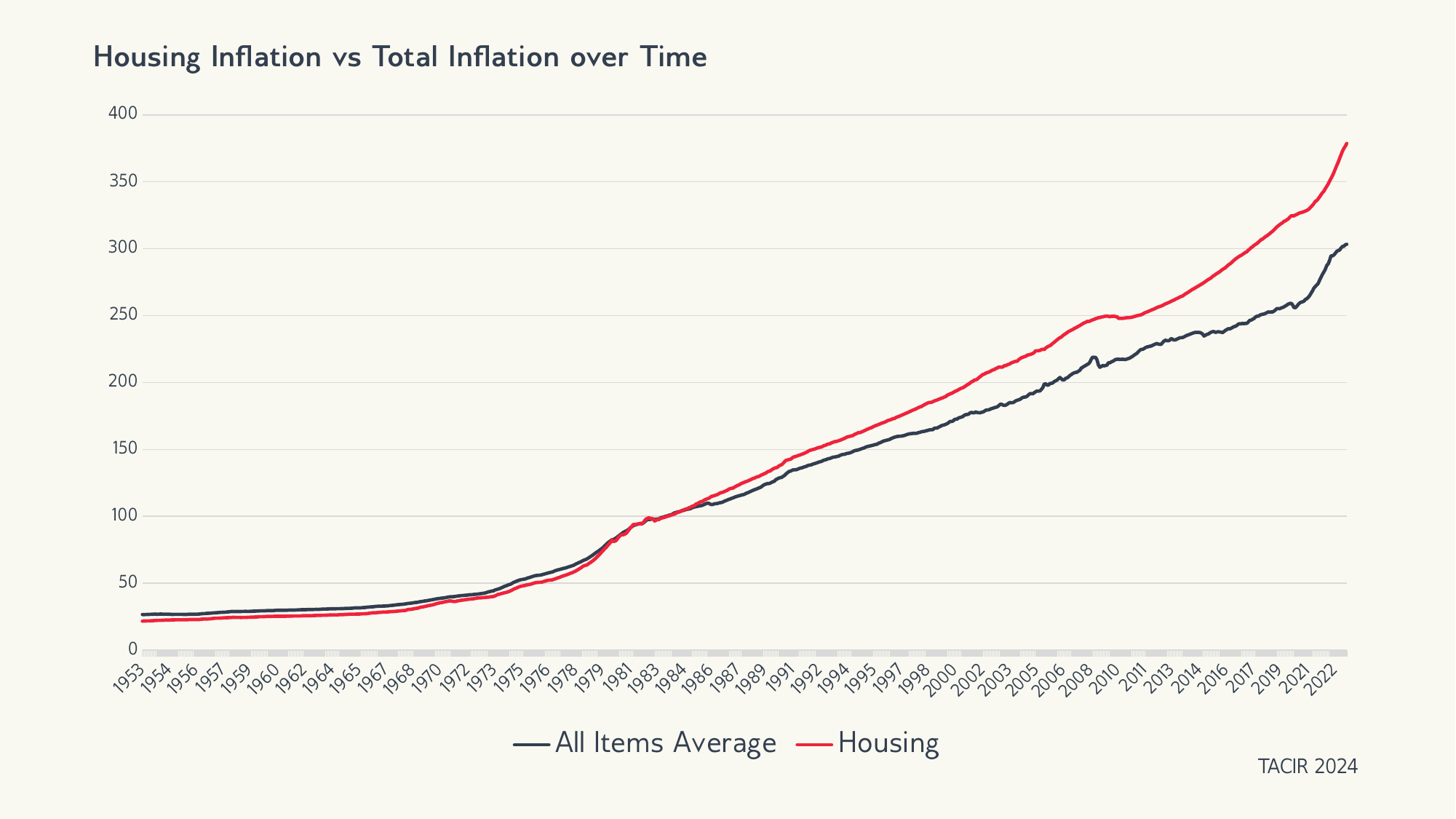

Housing Inflation vs Total Inflation over Time

### Chart

| Category | All Items Average | Housing |
|---|---|---|
| 19360 | 26.64 | 21.7 |
| 19391 | 26.59 | 21.8 |
| 19419 | 26.63 | 21.8 |
| 19450 | 26.69 | 21.9 |
| 19480 | 26.7 | 21.9 |
| 19511 | 26.77 | 21.9 |
| 19541 | 26.79 | 22.0 |
| 19572 | 26.85 | 22.0 |
| 19603 | 26.89 | 22.1 |
| 19633 | 26.95 | 22.2 |
| 19664 | 26.85 | 22.2 |
| 19694 | 26.87 | 22.3 |
| 19725 | 26.94 | 22.3 |
| 19756 | 26.99 | 22.3 |
| 19784 | 26.93 | 22.4 |
| 19815 | 26.86 | 22.4 |
| 19845 | 26.93 | 22.5 |
| 19876 | 26.94 | 22.5 |
| 19906 | 26.86 | 22.5 |
| 19937 | 26.85 | 22.5 |
| 19968 | 26.81 | 22.6 |
| 19998 | 26.72 | 22.6 |
| 20029 | 26.78 | 22.6 |
| 20059 | 26.77 | 22.7 |
| 20090 | 26.77 | 22.7 |
| 20121 | 26.82 | 22.7 |
| 20149 | 26.79 | 22.7 |
| 20180 | 26.79 | 22.7 |
| 20210 | 26.77 | 22.7 |
| 20241 | 26.71 | 22.7 |
| 20271 | 26.76 | 22.7 |
| 20302 | 26.72 | 22.8 |
| 20333 | 26.85 | 22.8 |
| 20363 | 26.82 | 22.9 |
| 20394 | 26.88 | 22.9 |
| 20424 | 26.87 | 22.9 |
| 20455 | 26.83 | 22.9 |
| 20486 | 26.86 | 22.9 |
| 20515 | 26.89 | 22.9 |
| 20546 | 26.93 | 22.9 |
| 20576 | 27.03 | 22.9 |
| 20607 | 27.15 | 23.1 |
| 20637 | 27.29 | 23.2 |
| 20668 | 27.31 | 23.3 |
| 20699 | 27.35 | 23.3 |
| 20729 | 27.51 | 23.3 |
| 20760 | 27.51 | 23.3 |
| 20790 | 27.63 | 23.5 |
| 20821 | 27.67 | 23.5 |
| 20852 | 27.8 | 23.7 |
| 20880 | 27.86 | 23.8 |
| 20911 | 27.93 | 23.9 |
| 20941 | 28.0 | 23.9 |
| 20972 | 28.11 | 23.9 |
| 21002 | 28.19 | 24.0 |
| 21033 | 28.28 | 24.0 |
| 21064 | 28.32 | 24.1 |
| 21094 | 28.32 | 24.2 |
| 21125 | 28.41 | 24.2 |
| 21155 | 28.47 | 24.3 |
| 21186 | 28.64 | 24.3 |
| 21217 | 28.7 | 24.4 |
| 21245 | 28.87 | 24.4 |
| 21276 | 28.94 | 24.5 |
| 21306 | 28.94 | 24.6 |
| 21337 | 28.91 | 24.5 |
| 21367 | 28.89 | 24.5 |
| 21398 | 28.94 | 24.5 |
| 21429 | 28.91 | 24.5 |
| 21459 | 28.91 | 24.4 |
| 21490 | 28.95 | 24.5 |
| 21520 | 28.97 | 24.5 |
| 21551 | 29.01 | 24.5 |
| 21582 | 29.0 | 24.5 |
| 21610 | 28.97 | 24.6 |
| 21641 | 28.98 | 24.6 |
| 21671 | 29.04 | 24.7 |
| 21702 | 29.11 | 24.7 |
| 21732 | 29.15 | 24.7 |
| 21763 | 29.18 | 24.8 |
| 21794 | 29.25 | 24.8 |
| 21824 | 29.35 | 24.9 |
| 21855 | 29.35 | 25.0 |
| 21885 | 29.41 | 25.0 |
| 21916 | 29.37 | 25.0 |
| 21947 | 29.41 | 25.1 |
| 21976 | 29.41 | 25.1 |
| 22007 | 29.54 | 25.2 |
| 22037 | 29.57 | 25.2 |
| 22068 | 29.61 | 25.2 |
| 22098 | 29.55 | 25.2 |
| 22129 | 29.61 | 25.3 |
| 22160 | 29.61 | 25.3 |
| 22190 | 29.75 | 25.4 |
| 22221 | 29.78 | 25.4 |
| 22251 | 29.81 | 25.4 |
| 22282 | 29.84 | 25.4 |
| 22313 | 29.84 | 25.4 |
| 22341 | 29.84 | 25.4 |
| 22372 | 29.81 | 25.4 |
| 22402 | 29.84 | 25.4 |
| 22433 | 29.84 | 25.4 |
| 22463 | 29.92 | 25.5 |
| 22494 | 29.94 | 25.4 |
| 22525 | 29.98 | 25.5 |
| 22555 | 29.98 | 25.5 |
| 22586 | 29.98 | 25.6 |
| 22616 | 30.01 | 25.6 |
| 22647 | 30.04 | 25.6 |
| 22678 | 30.11 | 25.6 |
| 22706 | 30.17 | 25.6 |
| 22737 | 30.21 | 25.6 |
| 22767 | 30.24 | 25.7 |
| 22798 | 30.21 | 25.8 |
| 22828 | 30.22 | 25.8 |
| 22859 | 30.28 | 25.8 |
| 22890 | 30.42 | 25.8 |
| 22920 | 30.38 | 25.8 |
| 22951 | 30.38 | 25.8 |
| 22981 | 30.38 | 25.8 |
| 23012 | 30.44 | 25.9 |
| 23043 | 30.48 | 25.9 |
| 23071 | 30.51 | 26.0 |
| 23102 | 30.48 | 26.0 |
| 23132 | 30.51 | 26.0 |
| 23163 | 30.61 | 26.0 |
| 23193 | 30.69 | 26.1 |
| 23224 | 30.75 | 26.1 |
| 23255 | 30.72 | 26.1 |
| 23285 | 30.75 | 26.2 |
| 23316 | 30.78 | 26.2 |
| 23346 | 30.88 | 26.3 |
| 23377 | 30.94 | 26.3 |
| 23408 | 30.91 | 26.4 |
| 23437 | 30.94 | 26.4 |
| 23468 | 30.95 | 26.4 |
| 23498 | 30.98 | 26.4 |
| 23529 | 31.01 | 26.4 |
| 23559 | 31.02 | 26.5 |
| 23590 | 31.05 | 26.5 |
| 23621 | 31.08 | 26.6 |
| 23651 | 31.12 | 26.6 |
| 23682 | 31.21 | 26.7 |
| 23712 | 31.25 | 26.7 |
| 23743 | 31.28 | 26.8 |
| 23774 | 31.28 | 26.9 |
| 23802 | 31.31 | 26.9 |
| 23833 | 31.38 | 26.9 |
| 23863 | 31.48 | 26.9 |
| 23894 | 31.61 | 26.9 |
| 23924 | 31.58 | 27.0 |
| 23955 | 31.55 | 27.0 |
| 23986 | 31.62 | 27.0 |
| 24016 | 31.65 | 27.1 |
| 24047 | 31.75 | 27.2 |
| 24077 | 31.85 | 27.2 |
| 24108 | 31.88 | 27.3 |
| 24139 | 32.08 | 27.3 |
| 24167 | 32.18 | 27.4 |
| 24198 | 32.28 | 27.6 |
| 24228 | 32.35 | 27.7 |
| 24259 | 32.38 | 27.9 |
| 24289 | 32.45 | 27.9 |
| 24320 | 32.65 | 27.9 |
| 24351 | 32.75 | 28.0 |
| 24381 | 32.85 | 28.2 |
| 24412 | 32.88 | 28.2 |
| 24442 | 32.92 | 28.3 |
| 24473 | 32.9 | 28.4 |
| 24504 | 33.0 | 28.5 |
| 24532 | 33.0 | 28.4 |
| 24563 | 33.1 | 28.5 |
| 24593 | 33.1 | 28.6 |
| 24624 | 33.3 | 28.7 |
| 24654 | 33.4 | 28.8 |
| 24685 | 33.5 | 28.9 |
| 24716 | 33.6 | 28.9 |
| 24746 | 33.7 | 29.0 |
| 24777 | 33.9 | 29.1 |
| 24807 | 34.0 | 29.2 |
| 24838 | 34.1 | 29.3 |
| 24869 | 34.2 | 29.4 |
| 24898 | 34.3 | 29.5 |
| 24929 | 34.4 | 29.6 |
| 24959 | 34.5 | 29.6 |
| 24990 | 34.7 | 30.0 |
| 25020 | 34.9 | 30.3 |
| 25051 | 35.0 | 30.5 |
| 25082 | 35.1 | 30.5 |
| 25112 | 35.3 | 30.7 |
| 25143 | 35.4 | 30.9 |
| 25173 | 35.6 | 31.1 |
| 25204 | 35.7 | 31.3 |
| 25235 | 35.8 | 31.4 |
| 25263 | 36.1 | 31.8 |
| 25294 | 36.3 | 32.1 |
| 25324 | 36.4 | 32.3 |
| 25355 | 36.6 | 32.4 |
| 25385 | 36.8 | 32.7 |
| 25416 | 36.9 | 32.9 |
| 25447 | 37.1 | 33.2 |
| 25477 | 37.3 | 33.4 |
| 25508 | 37.5 | 33.6 |
| 25538 | 37.7 | 33.8 |
| 25569 | 37.9 | 34.0 |
| 25600 | 38.1 | 34.4 |
| 25628 | 38.3 | 34.8 |
| 25659 | 38.5 | 35.0 |
| 25689 | 38.6 | 35.3 |
| 25720 | 38.8 | 35.5 |
| 25750 | 38.9 | 35.6 |
| 25781 | 39.0 | 35.9 |
| 25812 | 39.2 | 36.2 |
| 25842 | 39.4 | 36.3 |
| 25873 | 39.6 | 36.5 |
| 25903 | 39.8 | 36.8 |
| 25934 | 39.9 | 36.8 |
| 25965 | 39.9 | 36.6 |
| 25993 | 40.0 | 36.4 |
| 26024 | 40.1 | 36.4 |
| 26054 | 40.3 | 36.5 |
| 26085 | 40.5 | 36.9 |
| 26115 | 40.6 | 37.0 |
| 26146 | 40.7 | 37.2 |
| 26177 | 40.8 | 37.4 |
| 26207 | 40.9 | 37.5 |
| 26238 | 41.0 | 37.7 |
| 26268 | 41.1 | 37.8 |
| 26299 | 41.2 | 38.0 |
| 26330 | 41.4 | 38.1 |
| 26359 | 41.4 | 38.2 |
| 26390 | 41.5 | 38.3 |
| 26420 | 41.6 | 38.4 |
| 26451 | 41.7 | 38.6 |
| 26481 | 41.8 | 38.8 |
| 26512 | 41.9 | 39.0 |
| 26543 | 42.1 | 39.0 |
| 26573 | 42.2 | 39.1 |
| 26604 | 42.4 | 39.2 |
| 26634 | 42.5 | 39.3 |
| 26665 | 42.7 | 39.4 |
| 26696 | 43.0 | 39.5 |
| 26724 | 43.4 | 39.6 |
| 26755 | 43.7 | 39.7 |
| 26785 | 43.9 | 39.9 |
| 26816 | 44.2 | 40.0 |
| 26846 | 44.2 | 40.1 |
| 26877 | 45.0 | 40.5 |
| 26908 | 45.2 | 41.0 |
| 26938 | 45.6 | 41.6 |
| 26969 | 45.9 | 41.8 |
| 26999 | 46.3 | 42.1 |
| 27030 | 46.8 | 42.4 |
| 27061 | 47.3 | 42.7 |
| 27089 | 47.8 | 43.0 |
| 27120 | 48.1 | 43.2 |
| 27150 | 48.6 | 43.5 |
| 27181 | 49.0 | 43.9 |
| 27211 | 49.3 | 44.4 |
| 27242 | 49.9 | 44.9 |
| 27273 | 50.6 | 45.5 |
| 27303 | 51.0 | 46.0 |
| 27334 | 51.5 | 46.3 |
| 27364 | 51.9 | 46.9 |
| 27395 | 52.3 | 47.3 |
| 27426 | 52.6 | 47.7 |
| 27454 | 52.8 | 47.9 |
| 27485 | 53.0 | 48.2 |
| 27515 | 53.1 | 48.3 |
| 27546 | 53.5 | 48.7 |
| 27576 | 54.0 | 48.9 |
| 27607 | 54.2 | 49.0 |
| 27638 | 54.6 | 49.3 |
| 27668 | 54.9 | 49.6 |
| 27699 | 55.3 | 50.0 |
| 27729 | 55.6 | 50.3 |
| 27760 | 55.8 | 50.5 |
| 27791 | 55.9 | 50.6 |
| 27820 | 56.0 | 50.7 |
| 27851 | 56.1 | 50.7 |
| 27881 | 56.4 | 50.9 |
| 27912 | 56.7 | 51.2 |
| 27942 | 57.0 | 51.6 |
| 27973 | 57.3 | 51.9 |
| 28004 | 57.6 | 52.2 |
| 28034 | 57.9 | 52.3 |
| 28065 | 58.1 | 52.4 |
| 28095 | 58.4 | 52.4 |
| 28126 | 58.7 | 52.9 |
| 28157 | 59.3 | 53.2 |
| 28185 | 59.6 | 53.5 |
| 28216 | 60.0 | 54.0 |
| 28246 | 60.2 | 54.3 |
| 28277 | 60.5 | 54.7 |
| 28307 | 60.8 | 55.2 |
| 28338 | 61.1 | 55.5 |
| 28369 | 61.3 | 55.9 |
| 28399 | 61.6 | 56.2 |
| 28430 | 62.0 | 56.6 |
| 28460 | 62.3 | 57.0 |
| 28491 | 62.7 | 57.5 |
| 28522 | 63.0 | 57.8 |
| 28550 | 63.4 | 58.3 |
| 28581 | 63.9 | 58.8 |
| 28611 | 64.5 | 59.4 |
| 28642 | 65.0 | 60.0 |
| 28672 | 65.5 | 60.7 |
| 28703 | 65.9 | 61.3 |
| 28734 | 66.5 | 62.1 |
| 28764 | 67.1 | 62.8 |
| 28795 | 67.5 | 63.3 |
| 28825 | 67.9 | 63.5 |
| 28856 | 68.5 | 64.0 |
| 28887 | 69.2 | 64.9 |
| 28915 | 69.9 | 65.5 |
| 28946 | 70.6 | 66.3 |
| 28976 | 71.4 | 67.1 |
| 29007 | 72.2 | 68.0 |
| 29037 | 73.0 | 69.0 |
| 29068 | 73.7 | 70.1 |
| 29099 | 74.4 | 71.1 |
| 29129 | 75.2 | 72.3 |
| 29160 | 76.0 | 73.5 |
| 29190 | 76.9 | 74.6 |
| 29221 | 78.0 | 75.9 |
| 29252 | 79.0 | 76.8 |
| 29281 | 80.1 | 78.1 |
| 29312 | 80.9 | 79.3 |
| 29342 | 81.7 | 80.5 |
| 29373 | 82.5 | 82.3 |
| 29403 | 82.6 | 81.3 |
| 29434 | 83.2 | 81.4 |
| 29465 | 83.9 | 82.0 |
| 29495 | 84.7 | 83.4 |
| 29526 | 85.6 | 84.7 |
| 29556 | 86.4 | 85.8 |
| 29587 | 87.2 | 86.3 |
| 29618 | 88.0 | 86.3 |
| 29646 | 88.6 | 86.7 |
| 29677 | 89.1 | 87.3 |
| 29707 | 89.7 | 88.6 |
| 29738 | 90.5 | 89.9 |
| 29768 | 91.5 | 91.5 |
| 29799 | 92.2 | 92.5 |
| 29830 | 93.1 | 93.9 |
| 29860 | 93.4 | 93.8 |
| 29891 | 93.8 | 94.0 |
| 29921 | 94.1 | 94.3 |
| 29952 | 94.4 | 94.4 |
| 29983 | 94.7 | 94.7 |
| 30011 | 94.7 | 94.2 |
| 30042 | 95.0 | 95.3 |
| 30072 | 95.9 | 96.8 |
| 30103 | 97.0 | 98.0 |
| 30133 | 97.5 | 98.5 |
| 30164 | 97.7 | 98.9 |
| 30195 | 97.7 | 98.4 |
| 30225 | 98.1 | 98.4 |
| 30256 | 98.0 | 97.9 |
| 30286 | 97.7 | 96.5 |
| 30317 | 97.9 | 97.2 |
| 30348 | 98.0 | 97.5 |
| 30376 | 98.1 | 97.6 |
| 30407 | 98.8 | 98.4 |
| 30437 | 99.2 | 98.7 |
| 30468 | 99.4 | 99.0 |
| 30498 | 99.8 | 99.4 |
| 30529 | 100.1 | 99.6 |
| 30560 | 100.4 | 100.1 |
| 30590 | 100.8 | 100.3 |
| 30621 | 101.1 | 100.7 |
| 30651 | 101.4 | 101.1 |
| 30682 | 102.1 | 101.4 |
| 30713 | 102.6 | 101.8 |
| 30742 | 102.9 | 102.3 |
| 30773 | 103.3 | 103.0 |
| 30803 | 103.5 | 103.2 |
| 30834 | 103.7 | 103.6 |
| 30864 | 104.1 | 104.3 |
| 30895 | 104.4 | 104.7 |
| 30926 | 104.7 | 105.1 |
| 30956 | 105.1 | 105.5 |
| 30987 | 105.3 | 105.8 |
| 31017 | 105.5 | 106.4 |
| 31048 | 105.7 | 106.7 |
| 31079 | 106.3 | 107.4 |
| 31107 | 106.8 | 107.8 |
| 31138 | 107.0 | 108.1 |
| 31168 | 107.2 | 109.2 |
| 31199 | 107.5 | 109.6 |
| 31229 | 107.7 | 110.1 |
| 31260 | 107.9 | 110.8 |
| 31291 | 108.1 | 111.0 |
| 31321 | 108.5 | 111.5 |
| 31352 | 109.0 | 112.3 |
| 31382 | 109.5 | 112.7 |
| 31413 | 109.9 | 113.2 |
| 31444 | 109.7 | 113.5 |
| 31472 | 109.1 | 114.3 |
| 31503 | 108.7 | 115.0 |
| 31533 | 109.0 | 115.2 |
| 31564 | 109.4 | 115.6 |
| 31594 | 109.5 | 115.9 |
| 31625 | 109.6 | 116.3 |
| 31656 | 110.0 | 116.9 |
| 31686 | 110.2 | 117.5 |
| 31717 | 110.4 | 117.8 |
| 31747 | 110.8 | 118.1 |
| 31778 | 111.4 | 118.6 |
| 31809 | 111.8 | 119.1 |
| 31837 | 112.2 | 119.5 |
| 31868 | 112.7 | 120.3 |
| 31898 | 113.0 | 120.7 |
| 31929 | 113.5 | 121.0 |
| 31959 | 113.8 | 121.1 |
| 31990 | 114.3 | 121.9 |
| 32021 | 114.7 | 122.4 |
| 32051 | 115.0 | 123.1 |
| 32082 | 115.4 | 123.4 |
| 32112 | 115.6 | 124.1 |
| 32143 | 116.0 | 124.6 |
| 32174 | 116.2 | 125.1 |
| 32203 | 116.5 | 125.5 |
| 32234 | 117.2 | 126.0 |
| 32264 | 117.5 | 126.3 |
| 32295 | 118.0 | 126.8 |
| 32325 | 118.5 | 127.2 |
| 32356 | 119.0 | 127.8 |
| 32387 | 119.5 | 128.3 |
| 32417 | 119.9 | 128.6 |
| 32448 | 120.3 | 129.2 |
| 32478 | 120.7 | 129.6 |
| 32509 | 121.2 | 129.8 |
| 32540 | 121.6 | 130.4 |
| 32568 | 122.2 | 131.0 |
| 32599 | 123.1 | 131.4 |
| 32629 | 123.7 | 132.0 |
| 32660 | 124.1 | 132.4 |
| 32690 | 124.5 | 133.2 |
| 32721 | 124.5 | 133.7 |
| 32752 | 124.8 | 133.9 |
| 32782 | 125.4 | 134.8 |
| 32813 | 125.9 | 135.4 |
| 32843 | 126.3 | 136.0 |
| 32874 | 127.5 | 136.3 |
| 32905 | 128.0 | 136.6 |
| 32933 | 128.6 | 137.6 |
| 32964 | 128.9 | 138.2 |
| 32994 | 129.1 | 138.6 |
| 33025 | 129.9 | 139.6 |
| 33055 | 130.5 | 140.7 |
| 33086 | 131.6 | 141.8 |
| 33117 | 132.5 | 142.1 |
| 33147 | 133.4 | 142.4 |
| 33178 | 133.7 | 142.6 |
| 33208 | 134.2 | 143.2 |
| 33239 | 134.7 | 144.2 |
| 33270 | 134.8 | 144.5 |
| 33298 | 134.8 | 144.8 |
| 33329 | 135.1 | 145.2 |
| 33359 | 135.6 | 145.6 |
| 33390 | 136.0 | 145.9 |
| 33420 | 136.2 | 146.4 |
| 33451 | 136.6 | 146.7 |
| 33482 | 137.0 | 147.2 |
| 33512 | 137.2 | 147.7 |
| 33543 | 137.8 | 148.2 |
| 33573 | 138.2 | 148.9 |
| 33604 | 138.3 | 149.4 |
| 33635 | 138.6 | 149.6 |
| 33664 | 139.1 | 150.0 |
| 33695 | 139.4 | 150.2 |
| 33725 | 139.7 | 150.6 |
| 33756 | 140.1 | 151.1 |
| 33786 | 140.5 | 151.4 |
| 33817 | 140.8 | 151.7 |
| 33848 | 141.1 | 151.8 |
| 33878 | 141.7 | 152.5 |
| 33909 | 142.1 | 152.9 |
| 33939 | 142.3 | 153.2 |
| 33970 | 142.8 | 153.8 |
| 34001 | 143.1 | 154.1 |
| 34029 | 143.3 | 154.3 |
| 34060 | 143.8 | 155.0 |
| 34090 | 144.2 | 155.3 |
| 34121 | 144.3 | 155.8 |
| 34151 | 144.5 | 155.9 |
| 34182 | 144.8 | 156.2 |
| 34213 | 145.0 | 156.5 |
| 34243 | 145.6 | 156.9 |
| 34274 | 146.0 | 157.3 |
| 34304 | 146.3 | 157.8 |
| 34335 | 146.3 | 158.2 |
| 34366 | 146.7 | 158.8 |
| 34394 | 147.1 | 159.4 |
| 34425 | 147.2 | 159.5 |
| 34455 | 147.5 | 159.9 |
| 34486 | 147.9 | 160.1 |
| 34516 | 148.4 | 160.4 |
| 34547 | 149.0 | 161.2 |
| 34578 | 149.3 | 161.6 |
| 34608 | 149.4 | 162.1 |
| 34639 | 149.8 | 162.6 |
| 34669 | 150.1 | 162.5 |
| 34700 | 150.5 | 163.1 |
| 34731 | 150.9 | 163.5 |
| 34759 | 151.2 | 164.0 |
| 34790 | 151.8 | 164.5 |
| 34820 | 152.1 | 165.1 |
| 34851 | 152.4 | 165.5 |
| 34881 | 152.6 | 166.0 |
| 34912 | 152.9 | 166.3 |
| 34943 | 153.1 | 166.9 |
| 34973 | 153.5 | 167.4 |
| 35004 | 153.7 | 167.9 |
| 35034 | 153.9 | 168.2 |
| 35065 | 154.7 | 168.7 |
| 35096 | 155.0 | 169.1 |
| 35125 | 155.5 | 169.6 |
| 35156 | 156.1 | 169.9 |
| 35186 | 156.4 | 170.4 |
| 35217 | 156.7 | 170.7 |
| 35247 | 157.0 | 171.4 |
| 35278 | 157.2 | 171.8 |
| 35309 | 157.7 | 172.1 |
| 35339 | 158.2 | 172.5 |
| 35370 | 158.7 | 173.0 |
| 35400 | 159.1 | 173.1 |
| 35431 | 159.4 | 173.8 |
| 35462 | 159.7 | 174.3 |
| 35490 | 159.8 | 174.6 |
| 35521 | 159.9 | 175.1 |
| 35551 | 159.9 | 175.6 |
| 35582 | 160.2 | 176.0 |
| 35612 | 160.4 | 176.5 |
| 35643 | 160.8 | 177.0 |
| 35674 | 161.2 | 177.4 |
| 35704 | 161.5 | 177.9 |
| 35735 | 161.7 | 178.4 |
| 35765 | 161.8 | 178.9 |
| 35796 | 162.0 | 179.4 |
| 35827 | 162.0 | 179.8 |
| 35855 | 162.0 | 180.3 |
| 35886 | 162.2 | 180.8 |
| 35916 | 162.6 | 181.4 |
| 35947 | 162.8 | 181.8 |
| 35977 | 163.2 | 182.1 |
| 36008 | 163.4 | 182.8 |
| 36039 | 163.5 | 183.4 |
| 36069 | 163.9 | 184.0 |
| 36100 | 164.1 | 184.5 |
| 36130 | 164.4 | 185.0 |
| 36161 | 164.7 | 185.1 |
| 36192 | 164.7 | 185.3 |
| 36220 | 164.8 | 185.7 |
| 36251 | 165.9 | 186.3 |
| 36281 | 166.0 | 186.6 |
| 36312 | 166.0 | 187.0 |
| 36342 | 166.7 | 187.5 |
| 36373 | 167.1 | 187.8 |
| 36404 | 167.8 | 188.4 |
| 36434 | 168.1 | 188.6 |
| 36465 | 168.4 | 189.2 |
| 36495 | 168.8 | 189.5 |
| 36526 | 169.3 | 190.6 |
| 36557 | 170.0 | 190.9 |
| 36586 | 171.0 | 191.6 |
| 36617 | 170.9 | 191.9 |
| 36647 | 171.2 | 192.4 |
| 36678 | 172.2 | 193.1 |
| 36708 | 172.7 | 193.6 |
| 36739 | 172.7 | 194.1 |
| 36770 | 173.6 | 194.7 |
| 36800 | 173.9 | 195.3 |
| 36831 | 174.2 | 195.8 |
| 36861 | 174.6 | 196.1 |
| 36892 | 175.6 | 196.8 |
| 36923 | 176.0 | 197.5 |
| 36951 | 176.1 | 198.3 |
| 36982 | 176.4 | 198.8 |
| 37012 | 177.3 | 199.6 |
| 37043 | 177.7 | 200.5 |
| 37073 | 177.4 | 200.9 |
| 37104 | 177.4 | 201.8 |
| 37135 | 178.1 | 202.0 |
| 37165 | 177.6 | 202.5 |
| 37196 | 177.5 | 203.5 |
| 37226 | 177.4 | 204.3 |
| 37257 | 177.7 | 205.1 |
| 37288 | 178.0 | 206.0 |
| 37316 | 178.5 | 206.3 |
| 37347 | 179.3 | 207.0 |
| 37377 | 179.5 | 207.4 |
| 37408 | 179.6 | 207.8 |
| 37438 | 180.0 | 208.2 |
| 37469 | 180.5 | 208.9 |
| 37500 | 180.8 | 209.4 |
| 37530 | 181.2 | 209.7 |
| 37561 | 181.5 | 210.4 |
| 37591 | 181.8 | 210.8 |
| 37622 | 182.6 | 211.5 |
| 37653 | 183.6 | 211.6 |
| 37681 | 183.9 | 211.5 |
| 37712 | 183.2 | 211.6 |
| 37742 | 182.9 | 212.6 |
| 37773 | 183.1 | 212.6 |
| 37803 | 183.7 | 213.2 |
| 37834 | 184.5 | 213.6 |
| 37865 | 185.1 | 214.0 |
| 37895 | 184.9 | 214.7 |
| 37926 | 185.0 | 215.1 |
| 37956 | 185.5 | 215.5 |
| 37987 | 186.3 | 215.9 |
| 38018 | 186.7 | 215.8 |
| 38047 | 187.1 | 217.0 |
| 38078 | 187.4 | 217.8 |
| 38108 | 188.2 | 218.5 |
| 38139 | 188.9 | 218.9 |
| 38169 | 189.1 | 219.3 |
| 38200 | 189.2 | 219.6 |
| 38231 | 189.8 | 220.4 |
| 38261 | 190.8 | 220.7 |
| 38292 | 191.7 | 220.9 |
| 38322 | 191.7 | 221.3 |
| 38353 | 191.6 | 221.7 |
| 38384 | 192.4 | 222.5 |
| 38412 | 193.1 | 223.7 |
| 38443 | 193.7 | 223.7 |
| 38473 | 193.6 | 223.8 |
| 38504 | 193.7 | 224.0 |
| 38534 | 194.9 | 224.6 |
| 38565 | 196.1 | 224.9 |
| 38596 | 198.8 | 224.6 |
| 38626 | 199.1 | 225.8 |
| 38657 | 198.1 | 226.5 |
| 38687 | 198.1 | 227.1 |
| 38718 | 199.3 | 227.5 |
| 38749 | 199.4 | 228.3 |
| 38777 | 199.7 | 229.3 |
| 38808 | 200.7 | 230.1 |
| 38838 | 201.3 | 231.0 |
| 38869 | 201.8 | 231.9 |
| 38899 | 202.9 | 232.7 |
| 38930 | 203.8 | 233.5 |
| 38961 | 202.8 | 234.0 |
| 38991 | 201.9 | 235.0 |
| 39022 | 202.0 | 235.8 |
| 39052 | 203.1 | 236.5 |
| 39083 | 203.437 | 237.255 |
| 39114 | 204.226 | 238.107 |
| 39142 | 205.288 | 238.538 |
| 39173 | 205.904 | 239.14 |
| 39203 | 206.755 | 239.637 |
| 39234 | 207.234 | 240.345 |
| 39264 | 207.603 | 240.843 |
| 39295 | 207.667 | 241.45 |
| 39326 | 208.547 | 242.037 |
| 39356 | 209.19 | 242.581 |
| 39387 | 210.834 | 243.305 |
| 39417 | 211.445 | 243.979 |
| 39448 | 212.174 | 244.564 |
| 39479 | 212.687 | 244.926 |
| 39508 | 213.448 | 245.659 |
| 39539 | 213.942 | 245.608 |
| 39569 | 215.208 | 245.902 |
| 39600 | 217.463 | 246.406 |
| 39630 | 219.016 | 246.863 |
| 39661 | 218.69 | 247.208 |
| 39692 | 218.877 | 247.723 |
| 39722 | 216.995 | 247.995 |
| 39753 | 213.153 | 248.486 |
| 39783 | 211.398 | 248.508 |
| 39814 | 211.933 | 248.963 |
| 39845 | 212.705 | 249.087 |
| 39873 | 212.495 | 249.36 |
| 39904 | 212.709 | 249.579 |
| 39934 | 213.022 | 249.643 |
| 39965 | 214.79 | 249.492 |
| 39995 | 214.726 | 249.149 |
| 40026 | 215.445 | 249.519 |
| 40057 | 215.861 | 249.415 |
| 40087 | 216.509 | 249.643 |
| 40118 | 217.234 | 249.211 |
| 40148 | 217.347 | 249.219 |
| 40179 | 217.488 | 248.034 |
| 40210 | 217.281 | 247.997 |
| 40238 | 217.353 | 247.914 |
| 40269 | 217.403 | 247.959 |
| 40299 | 217.29 | 248.128 |
| 40330 | 217.199 | 248.295 |
| 40360 | 217.605 | 248.43 |
| 40391 | 217.923 | 248.43 |
| 40422 | 218.275 | 248.568 |
| 40452 | 219.035 | 248.692 |
| 40483 | 219.59 | 248.993 |
| 40513 | 220.472 | 249.284 |
| 40544 | 221.187 | 249.621 |
| 40575 | 221.898 | 249.924 |
| 40603 | 223.046 | 250.158 |
| 40634 | 224.093 | 250.412 |
| 40664 | 224.806 | 250.66 |
| 40695 | 224.806 | 251.178 |
| 40725 | 225.395 | 251.834 |
| 40756 | 226.106 | 252.329 |
| 40787 | 226.597 | 252.668 |
| 40817 | 226.75 | 253.184 |
| 40848 | 227.169 | 253.619 |
| 40878 | 227.223 | 254.15 |
| 40909 | 227.842 | 254.512 |
| 40940 | 228.329 | 254.951 |
| 40969 | 228.807 | 255.474 |
| 41000 | 229.187 | 256.056 |
| 41030 | 228.713 | 256.451 |
| 41061 | 228.524 | 256.813 |
| 41091 | 228.59 | 257.153 |
| 41122 | 229.918 | 257.647 |
| 41153 | 231.015 | 258.233 |
| 41183 | 231.638 | 258.816 |
| 41214 | 231.249 | 259.216 |
| 41244 | 231.221 | 259.644 |
| 41275 | 231.679 | 260.142 |
| 41306 | 232.937 | 260.719 |
| 41334 | 232.282 | 261.176 |
| 41365 | 231.797 | 261.679 |
| 41395 | 231.893 | 262.263 |
| 41426 | 232.445 | 262.797 |
| 41456 | 232.9 | 263.239 |
| 41487 | 233.456 | 263.86 |
| 41518 | 233.544 | 264.321 |
| 41548 | 233.669 | 264.684 |
| 41579 | 234.1 | 265.496 |
| 41609 | 234.719 | 266.228 |
| 41640 | 235.288 | 266.892 |
| 41671 | 235.547 | 267.481 |
| 41699 | 236.028 | 268.287 |
| 41730 | 236.468 | 268.923 |
| 41760 | 236.918 | 269.715 |
| 41791 | 237.231 | 270.149 |
| 41821 | 237.498 | 270.891 |
| 41852 | 237.46 | 271.493 |
| 41883 | 237.477 | 272.118 |
| 41913 | 237.43 | 272.73 |
| 41944 | 236.983 | 273.436 |
| 41974 | 236.252 | 273.997 |
| 42005 | 234.747 | 274.762 |
| 42036 | 235.342 | 275.47 |
| 42064 | 235.976 | 276.258 |
| 42095 | 236.222 | 277.003 |
| 42125 | 237.001 | 277.524 |
| 42156 | 237.657 | 278.284 |
| 42186 | 238.034 | 279.329 |
| 42217 | 238.033 | 279.921 |
| 42248 | 237.498 | 280.737 |
| 42278 | 237.733 | 281.429 |
| 42309 | 238.017 | 282.129 |
| 42339 | 237.761 | 282.779 |
| 42370 | 237.652 | 283.714 |
| 42401 | 237.336 | 284.502 |
| 42430 | 238.08 | 285.122 |
| 42461 | 238.992 | 285.853 |
| 42491 | 239.557 | 286.855 |
| 42522 | 240.222 | 287.819 |
| 42552 | 240.101 | 288.524 |
| 42583 | 240.545 | 289.367 |
| 42614 | 241.176 | 290.369 |
| 42644 | 241.741 | 291.378 |
| 42675 | 242.026 | 292.227 |
| 42705 | 242.637 | 293.066 |
| 42736 | 243.618 | 293.769 |
| 42767 | 244.006 | 294.543 |
| 42795 | 243.892 | 295.012 |
| 42826 | 244.193 | 295.741 |
| 42856 | 244.004 | 296.461 |
| 42887 | 244.163 | 297.215 |
| 42917 | 244.243 | 297.676 |
| 42948 | 245.183 | 298.904 |
| 42979 | 246.435 | 299.711 |
| 43009 | 246.626 | 300.814 |
| 43040 | 247.284 | 301.43 |
| 43070 | 247.805 | 302.428 |
| 43101 | 248.859 | 303.213 |
| 43132 | 249.529 | 303.784 |
| 43160 | 249.577 | 304.812 |
| 43191 | 250.227 | 305.72 |
| 43221 | 250.792 | 306.808 |
| 43252 | 251.018 | 307.183 |
| 43282 | 251.214 | 308.05 |
| 43313 | 251.663 | 309.004 |
| 43344 | 252.182 | 309.522 |
| 43374 | 252.772 | 310.401 |
| 43405 | 252.594 | 311.247 |
| 43435 | 252.767 | 312.132 |
| 43466 | 252.718 | 313.002 |
| 43497 | 253.322 | 314.063 |
| 43525 | 254.202 | 315.106 |
| 43556 | 255.211 | 316.237 |
| 43586 | 255.29 | 317.093 |
| 43617 | 255.159 | 317.937 |
| 43647 | 255.685 | 318.764 |
| 43678 | 256.059 | 319.362 |
| 43709 | 256.511 | 320.374 |
| 43739 | 257.244 | 320.815 |
| 43770 | 257.803 | 321.567 |
| 43800 | 258.616 | 322.204 |
| 43831 | 259.037 | 323.409 |
| 43862 | 259.248 | 324.501 |
| 43891 | 258.124 | 324.6 |
| 43922 | 256.092 | 324.504 |
| 43952 | 255.868 | 325.22 |
| 43983 | 256.986 | 325.491 |
| 44013 | 258.278 | 326.249 |
| 44044 | 259.411 | 326.693 |
| 44075 | 260.029 | 326.95 |
| 44105 | 260.286 | 327.32 |
| 44136 | 260.813 | 327.683 |
| 44166 | 262.035 | 328.095 |
| 44197 | 262.65 | 328.564 |
| 44228 | 263.638 | 329.217 |
| 44256 | 264.914 | 330.113 |
| 44287 | 266.67 | 331.312 |
| 44317 | 268.444 | 332.389 |
| 44348 | 270.559 | 333.796 |
| 44378 | 271.764 | 335.35 |
| 44409 | 272.87 | 335.901 |
| 44440 | 274.028 | 337.283 |
| 44470 | 276.522 | 338.772 |
| 44501 | 278.711 | 340.36 |
| 44531 | 280.887 | 341.802 |
| 44562 | 282.599 | 342.953 |
| 44593 | 284.61 | 344.88 |
| 44621 | 287.472 | 346.61 |
| 44652 | 288.611 | 348.328 |
| 44682 | 291.268 | 350.489 |
| 44713 | 294.728 | 352.514 |
| 44743 | 294.628 | 354.53 |
| 44774 | 295.32 | 356.91 |
| 44805 | 296.539 | 359.565 |
| 44835 | 297.987 | 362.16 |
| 44866 | 298.598 | 364.48 |
| 44896 | 298.99 | 367.355 |
| 44927 | 300.536 | 370.07 |
| 44958 | 301.648 | 372.869 |
| 44986 | 301.808 | 374.946 |
| 45017 | 302.918 | 376.528 |
| 45047 | 303.294 | 378.622 |
|  | None | None |
|  | None | None |
|  | None | None |
|  | None | None |
|  | None | None |
|  | None | None |
|  | None | None |
|  | None | None |
|  | None | None |
|  | None | None |
TACIR 2024